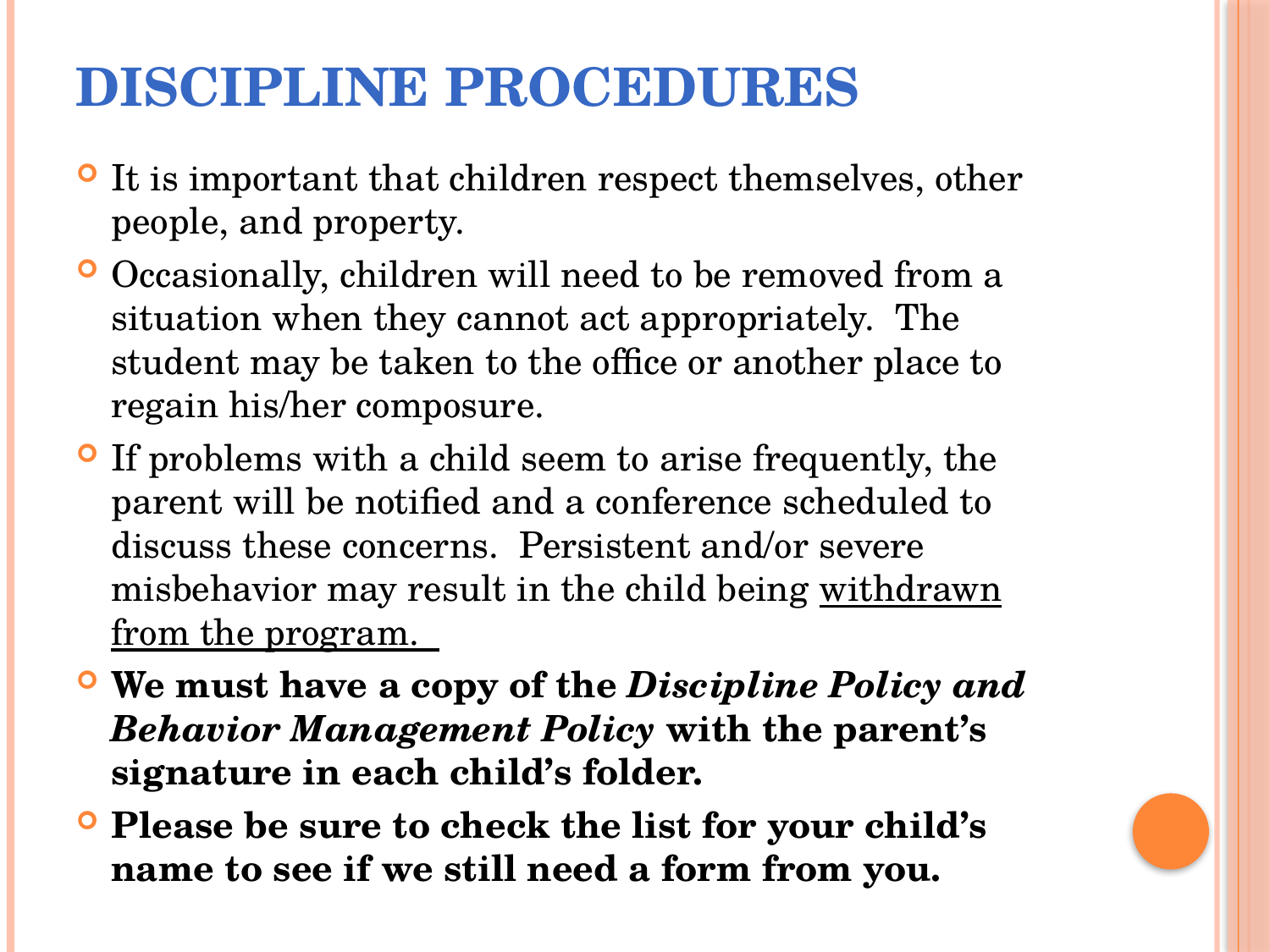

# Discipline Procedures
It is important that children respect themselves, other people, and property.
Occasionally, children will need to be removed from a situation when they cannot act appropriately.  The student may be taken to the office or another place to regain his/her composure.
If problems with a child seem to arise frequently, the parent will be notified and a conference scheduled to discuss these concerns.  Persistent and/or severe misbehavior may result in the child being withdrawn from the program.
We must have a copy of the Discipline Policy and Behavior Management Policy with the parent’s signature in each child’s folder.
Please be sure to check the list for your child’s name to see if we still need a form from you.